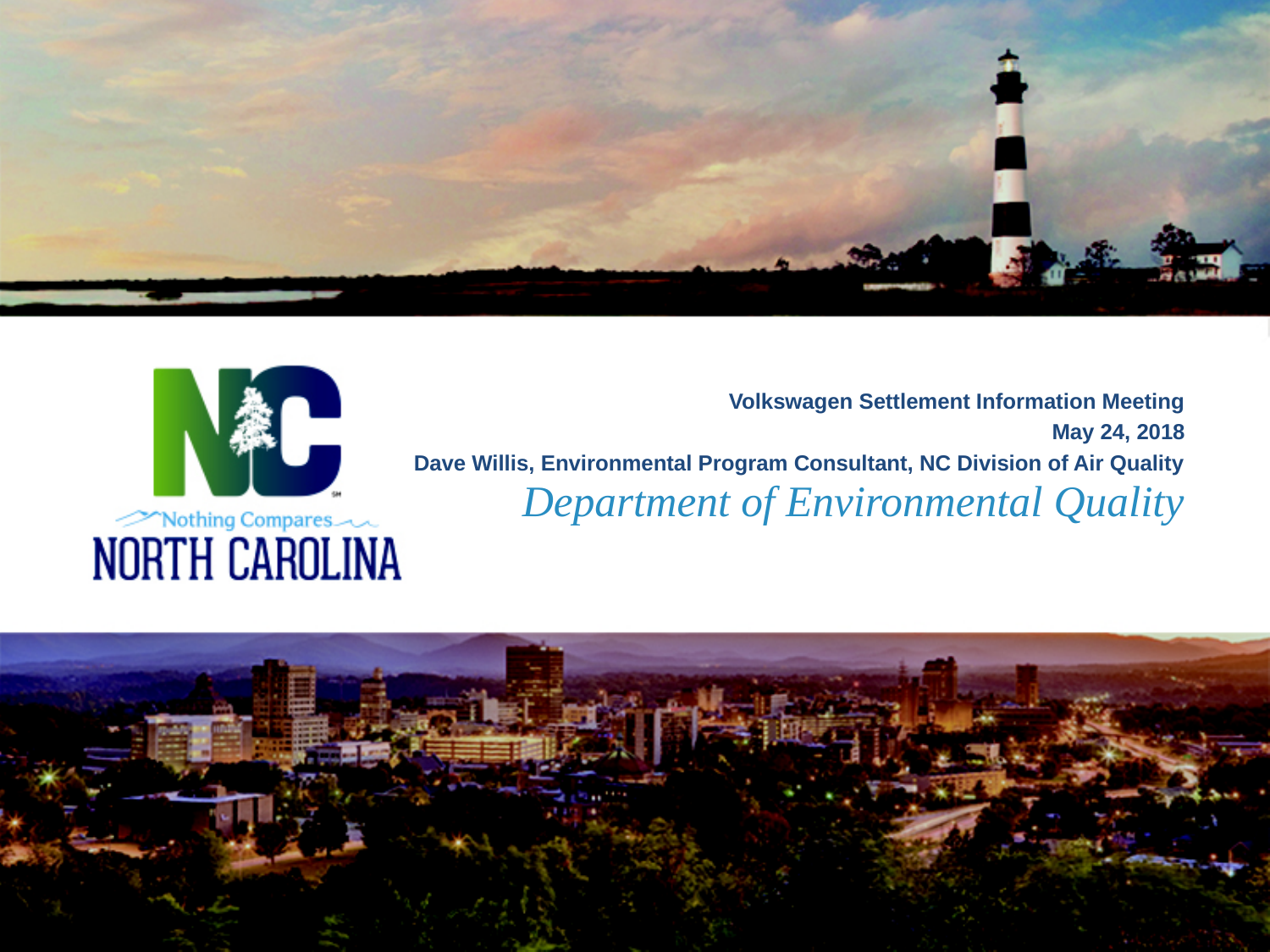

Volkswagen Settlement Information Meeting
May 24, 2018
Dave Willis, Environmental Program Consultant, NC Division of Air Quality
# Department of Environmental Quality